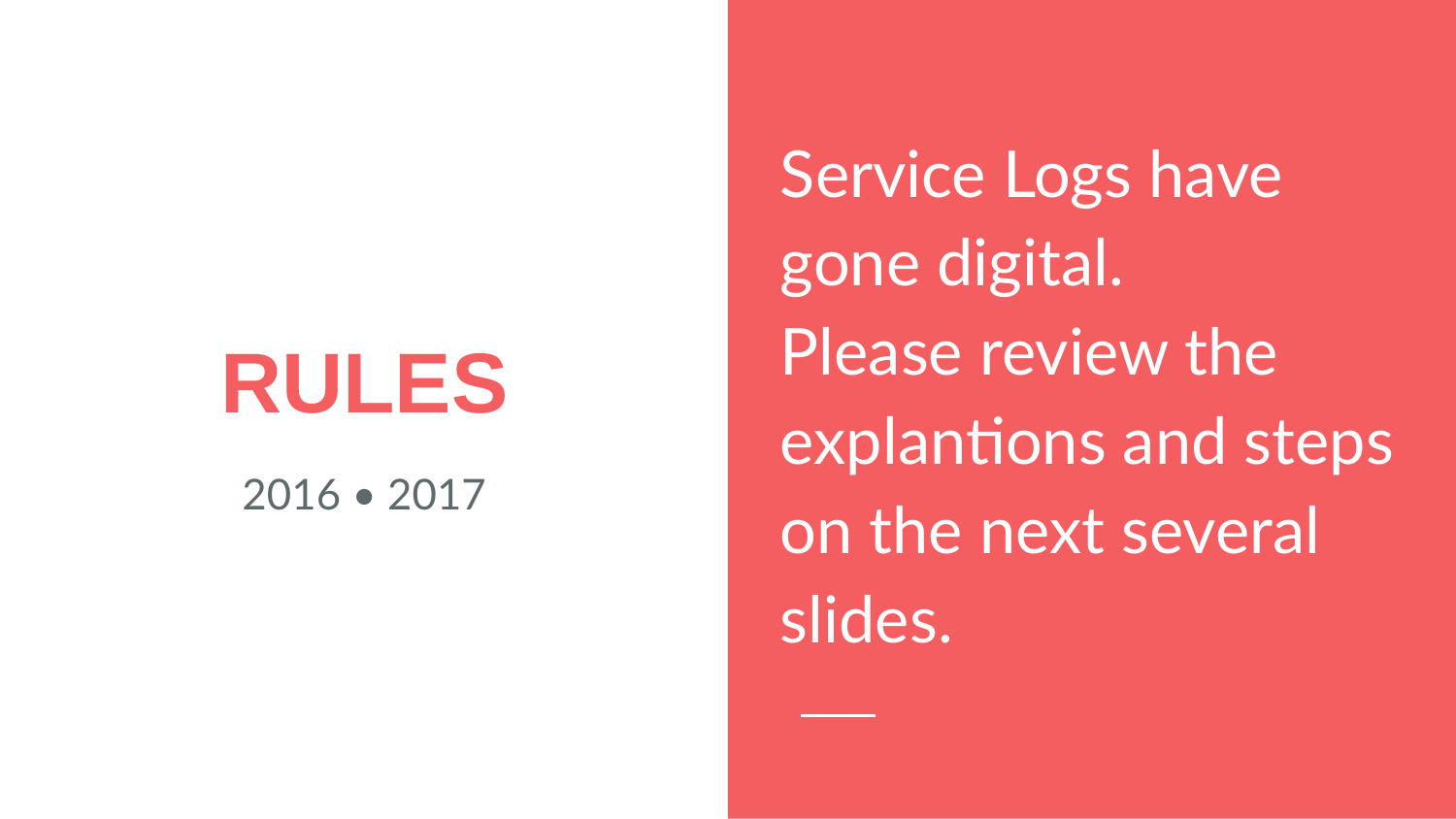

Service Logs have gone digital.
Please review the explantions and steps on the next several slides.
# RULES
2016 • 2017